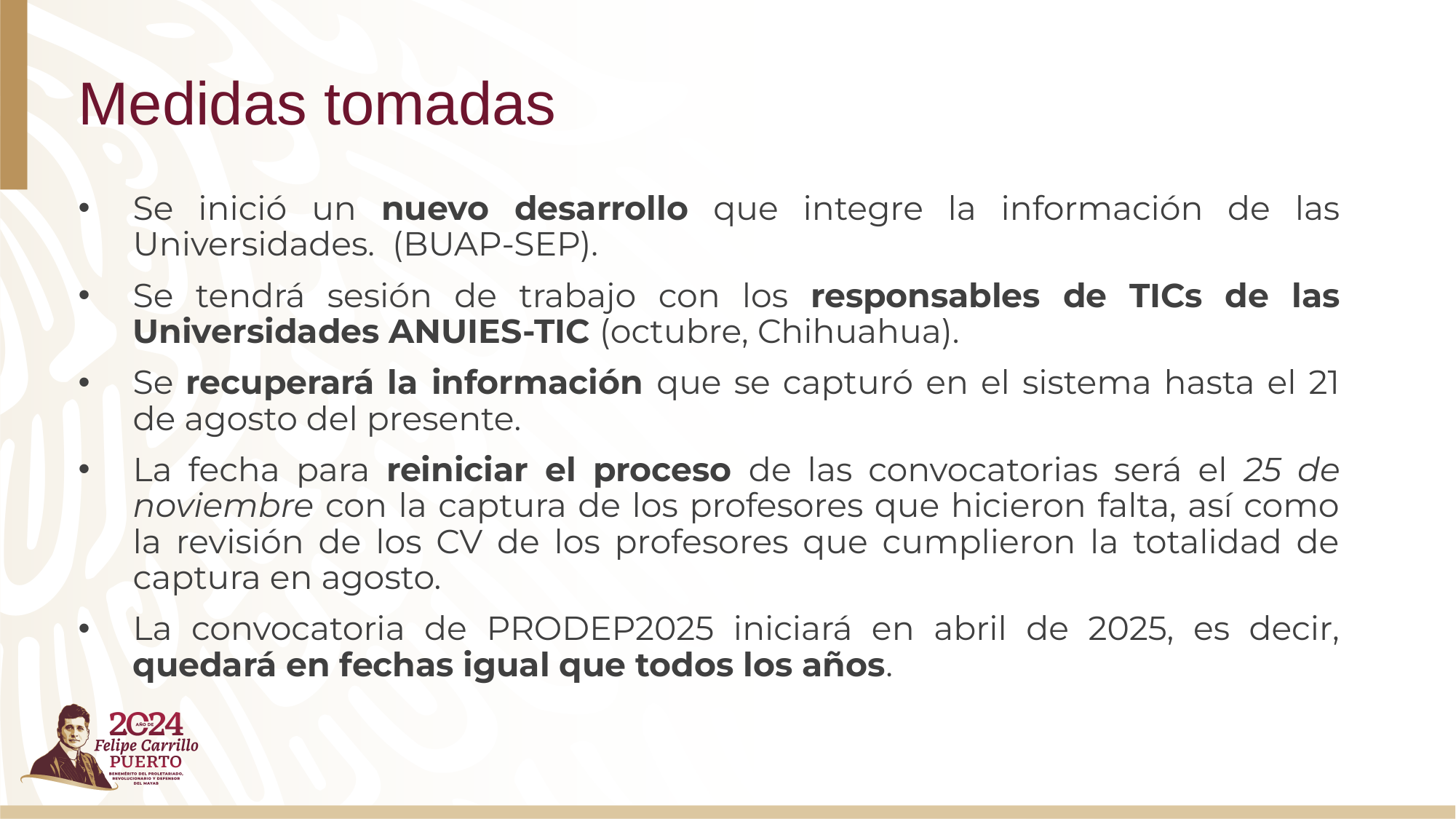

# Medidas tomadas
Se inició un nuevo desarrollo que integre la información de las Universidades.  (BUAP-SEP).
Se tendrá sesión de trabajo con los responsables de TICs de las Universidades ANUIES-TIC (octubre, Chihuahua).
Se recuperará la información que se capturó en el sistema hasta el 21 de agosto del presente.
La fecha para reiniciar el proceso de las convocatorias será el 25 de noviembre con la captura de los profesores que hicieron falta, así como la revisión de los CV de los profesores que cumplieron la totalidad de captura en agosto.
La convocatoria de PRODEP2025 iniciará en abril de 2025, es decir, quedará en fechas igual que todos los años.